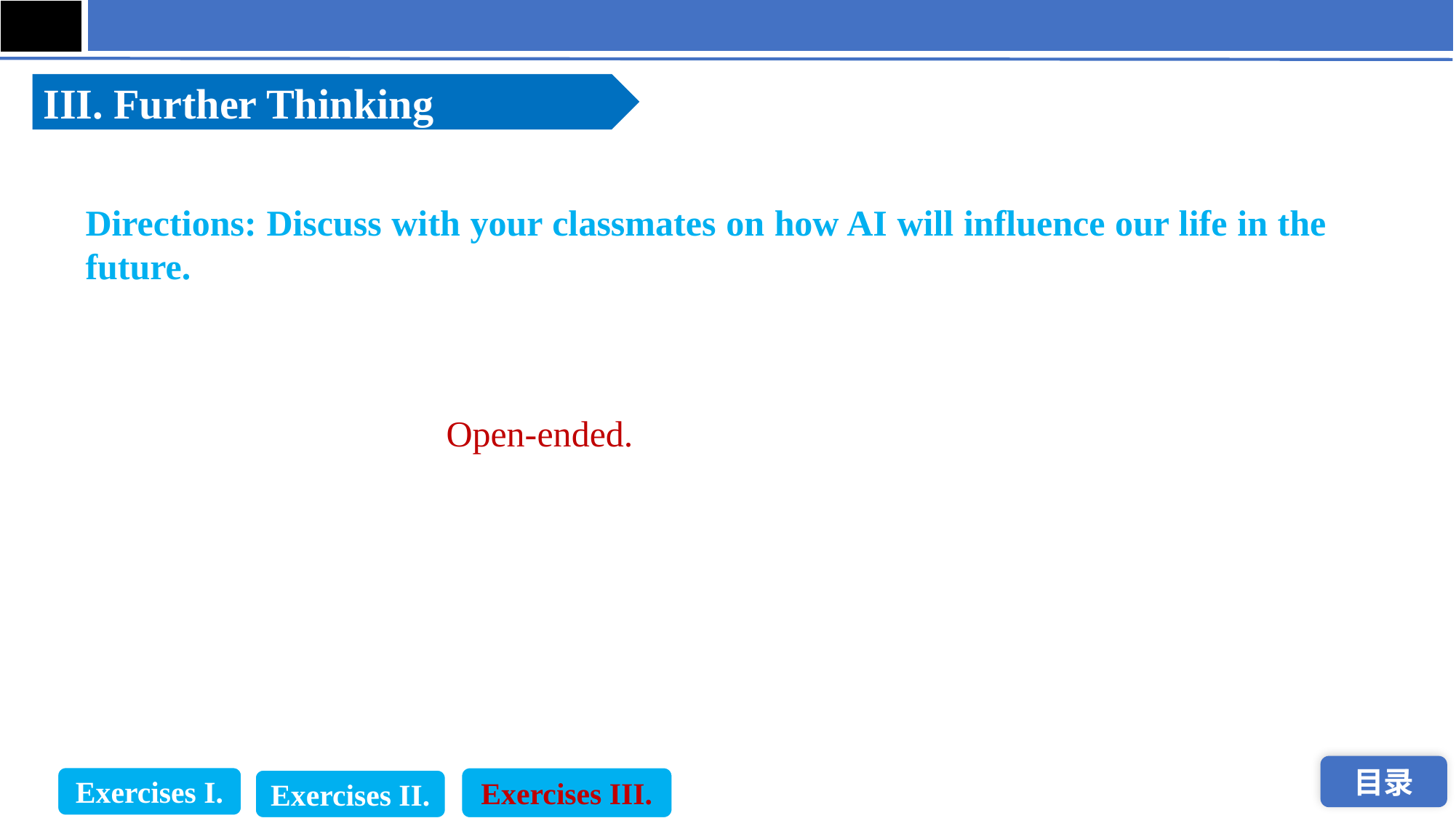

III. Further Thinking
Directions: Discuss with your classmates on how AI will influence our life in the future.
Open-ended.
Exercises I.
Exercises III.
Exercises II.